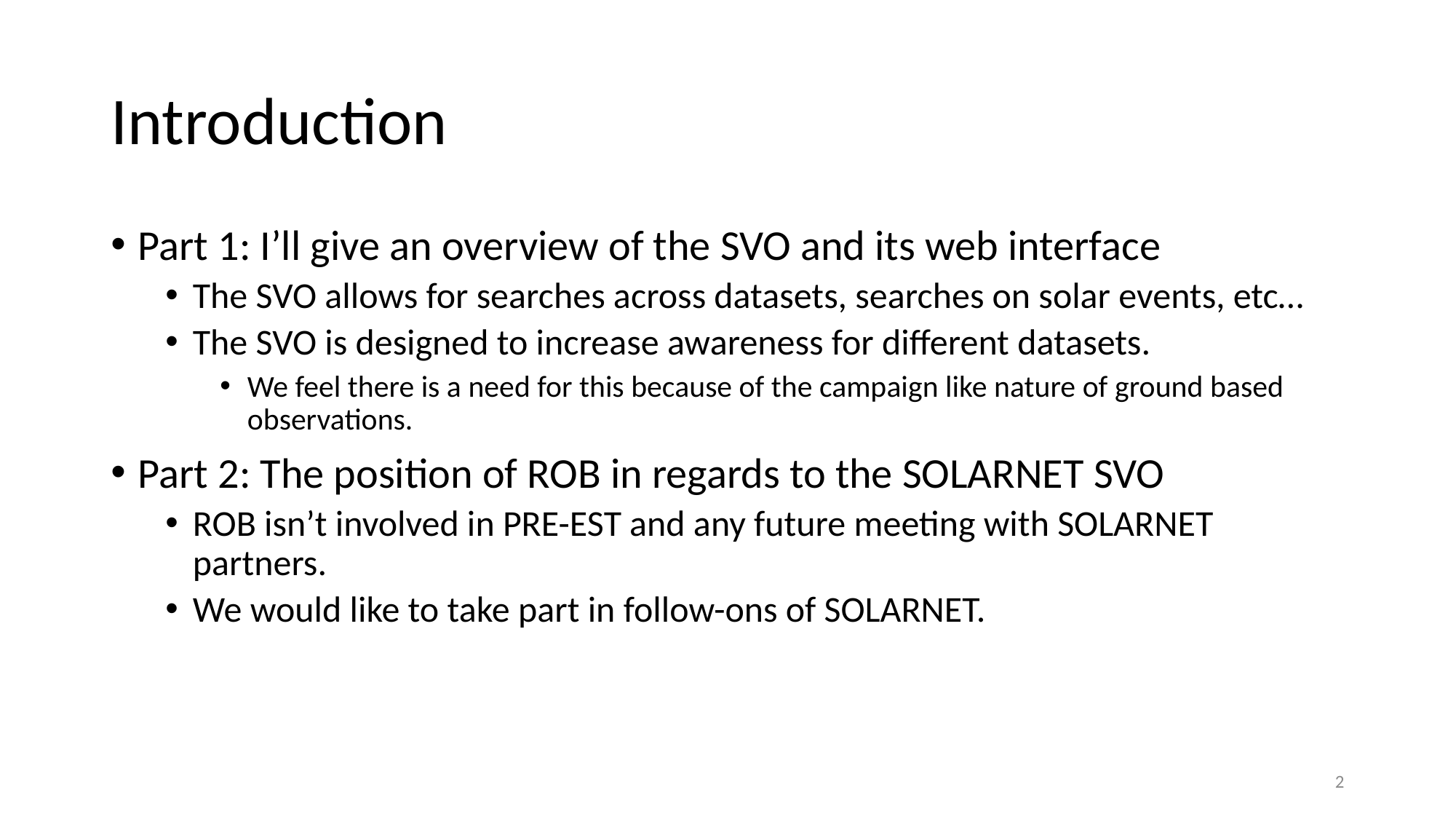

# Introduction
Part 1: I’ll give an overview of the SVO and its web interface
The SVO allows for searches across datasets, searches on solar events, etc…
The SVO is designed to increase awareness for different datasets.
We feel there is a need for this because of the campaign like nature of ground based observations.
Part 2: The position of ROB in regards to the SOLARNET SVO
ROB isn’t involved in PRE-EST and any future meeting with SOLARNET partners.
We would like to take part in follow-ons of SOLARNET.
2